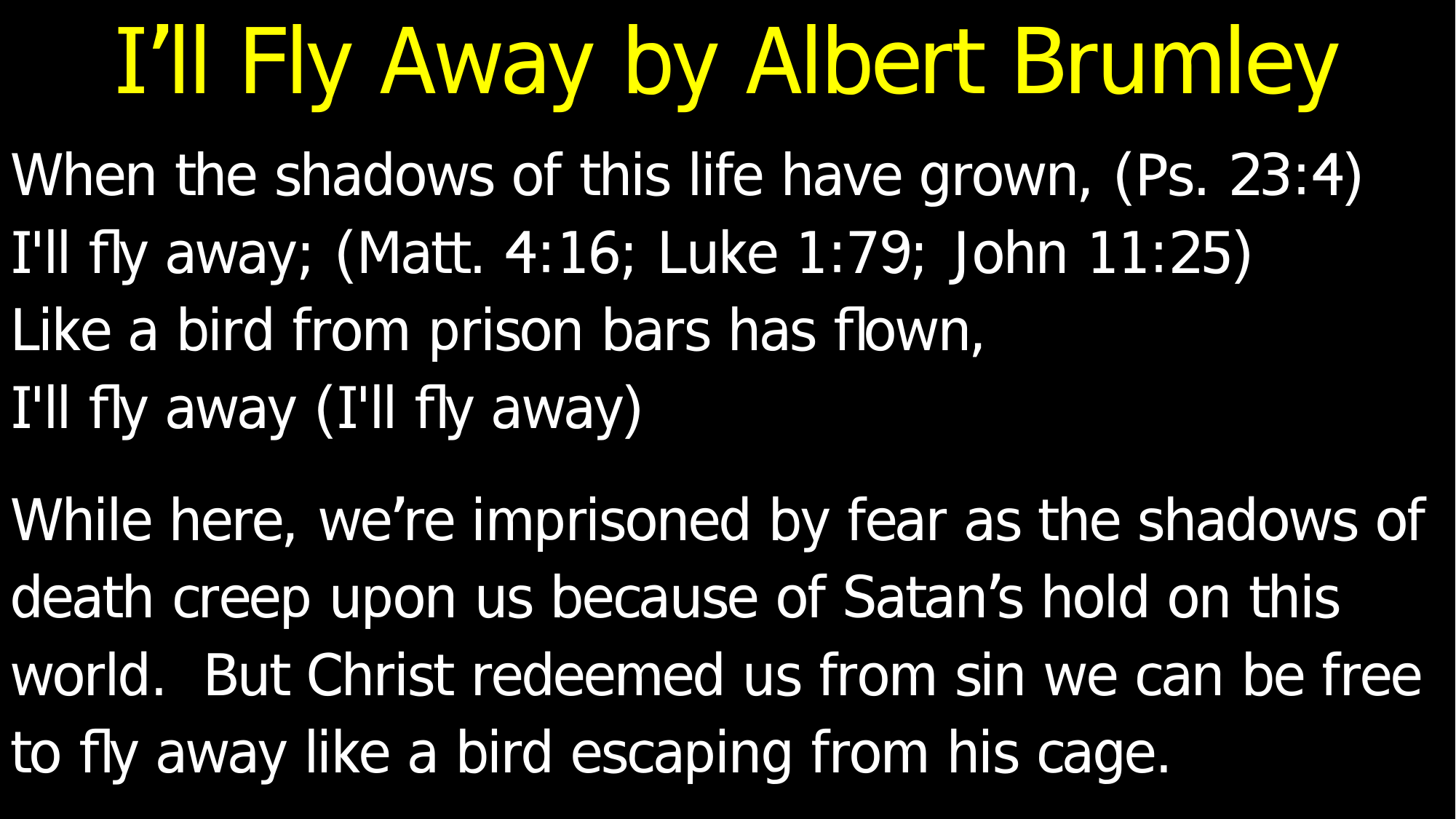

# I’ll Fly Away by Albert Brumley
When the shadows of this life have grown, (Ps. 23:4)
I'll fly away; (Matt. 4:16; Luke 1:79; John 11:25)
Like a bird from prison bars has flown,
I'll fly away (I'll fly away)

While here, we’re imprisoned by fear as the shadows of
death creep upon us because of Satan’s hold on this
world.  But Christ redeemed us from sin we can be free
to fly away like a bird escaping from his cage.